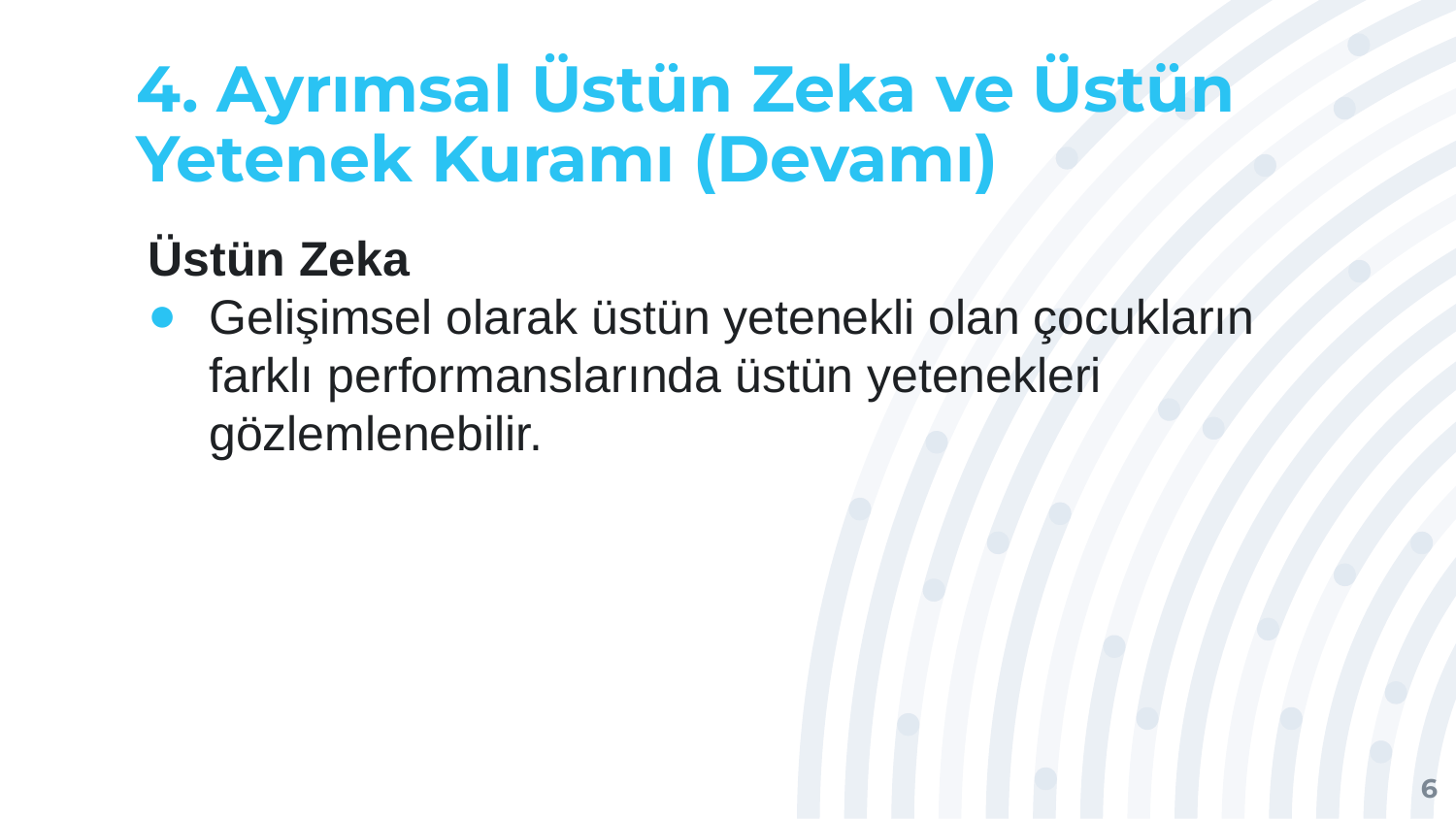

# 4. Ayrımsal Üstün Zeka ve Üstün Yetenek Kuramı (Devamı)
Üstün Zeka
Gelişimsel olarak üstün yetenekli olan çocukların farklı performanslarında üstün yetenekleri gözlemlenebilir.

6